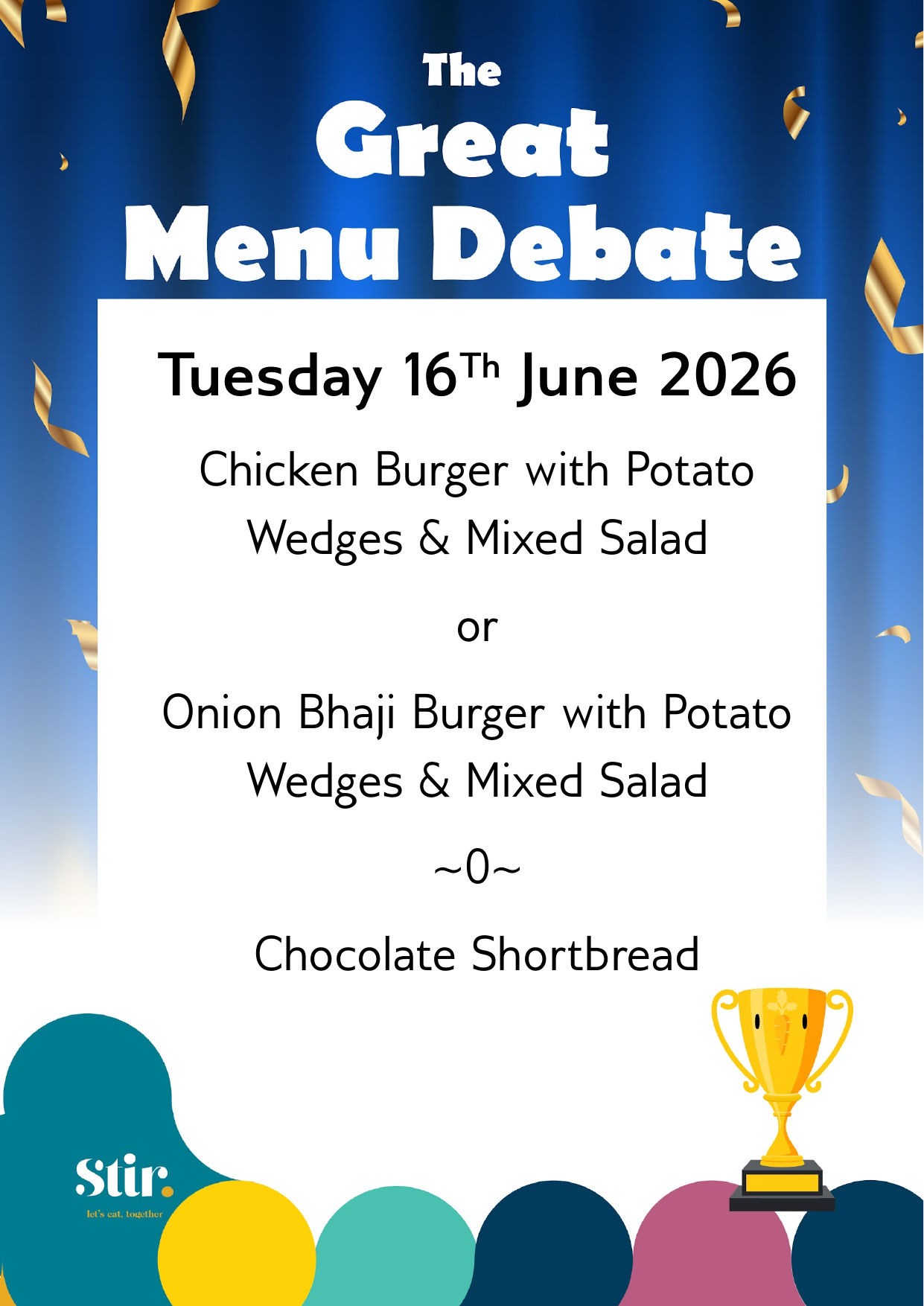

Tuesday 16Th June 2026
Chicken Burger with Potato Wedges & Mixed Salad
or
Onion Bhaji Burger with Potato Wedges & Mixed Salad
~0~
Chocolate Shortbread